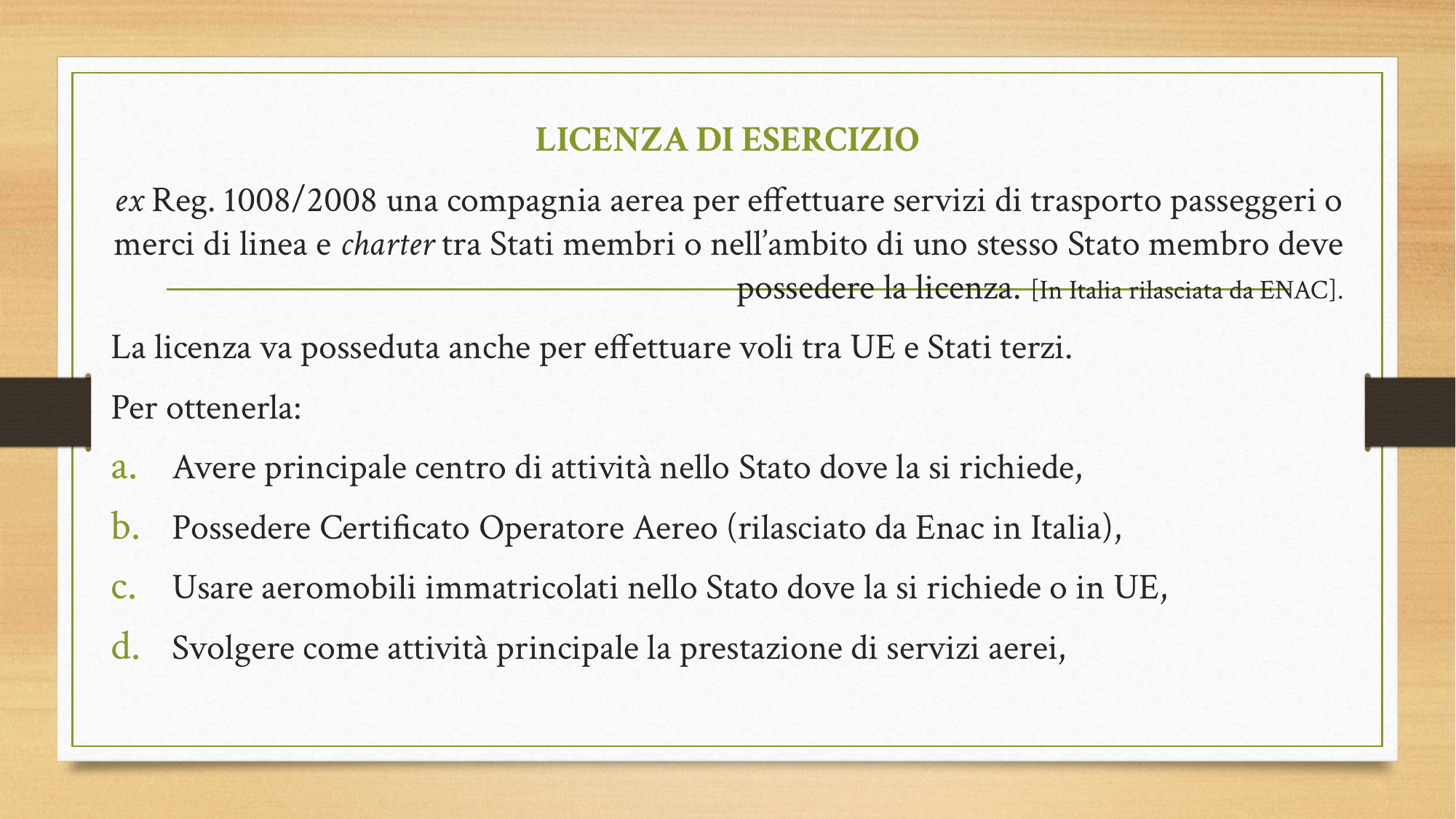

LICENZA DI ESERCIZIO
ex Reg. 1008/2008 una compagnia aerea per effettuare servizi di trasporto passeggeri o merci di linea e charter tra Stati membri o nell’ambito di uno stesso Stato membro deve possedere la licenza. [In Italia rilasciata da ENAC].
La licenza va posseduta anche per effettuare voli tra UE e Stati terzi.
Per ottenerla:
Avere principale centro di attività nello Stato dove la si richiede,
Possedere Certificato Operatore Aereo (rilasciato da Enac in Italia),
Usare aeromobili immatricolati nello Stato dove la si richiede o in UE,
Svolgere come attività principale la prestazione di servizi aerei,